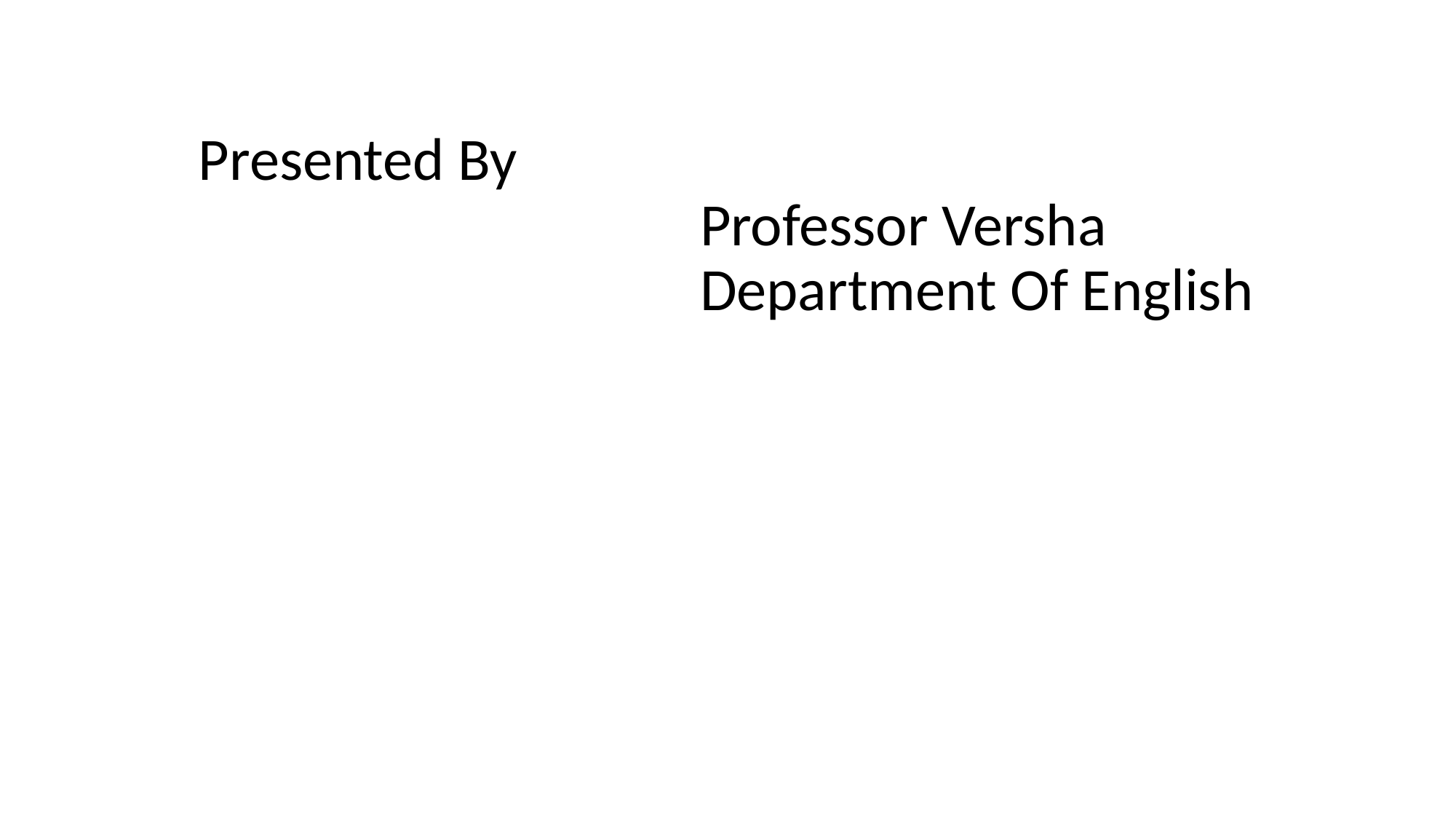

# Presented By Professor Versha Department Of English